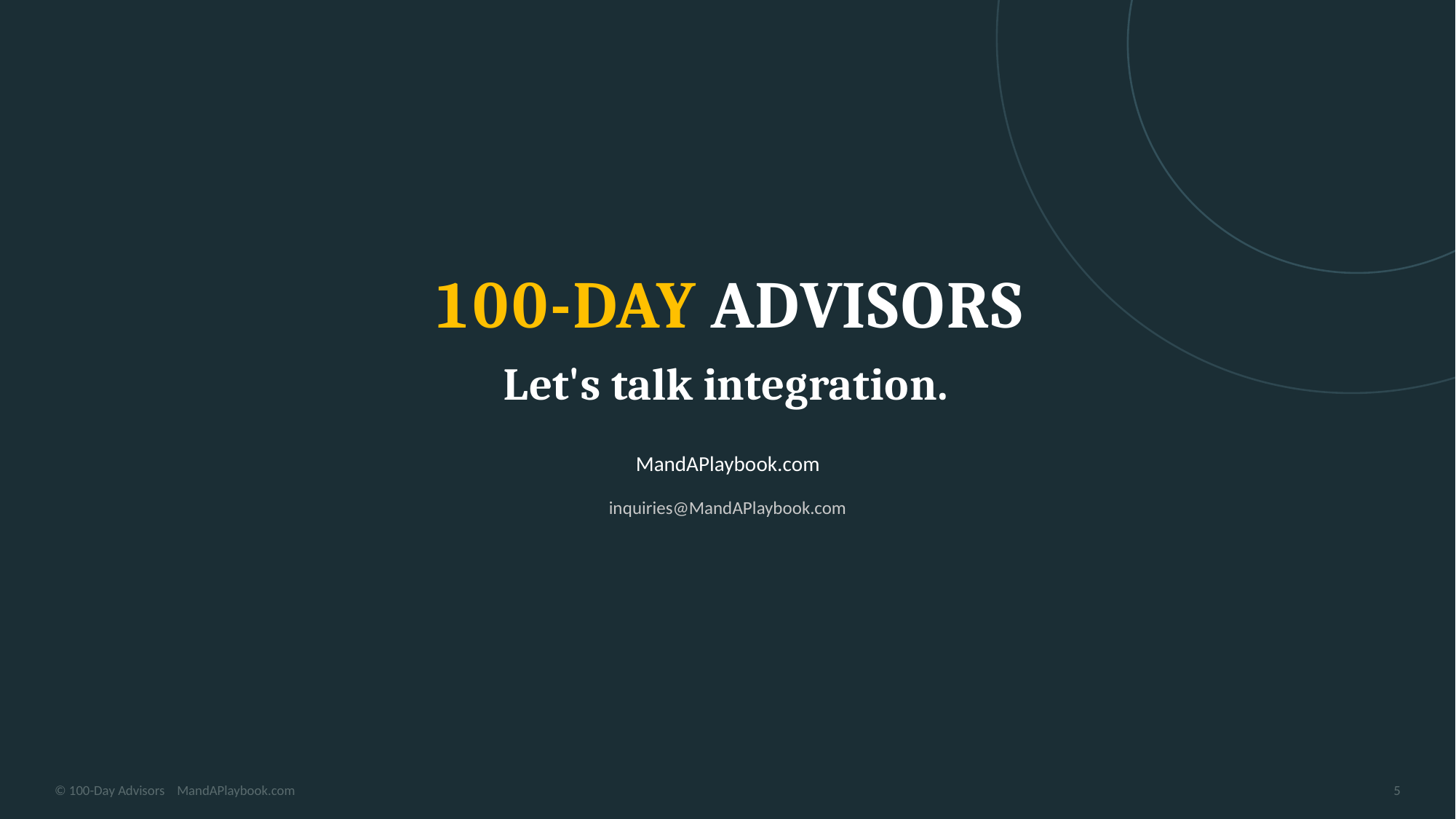

100-DAY ADVISORS
Let's talk integration.

MandAPlaybook.com
inquiries@MandAPlaybook.com
© 100-Day Advisors    MandAPlaybook.com
5